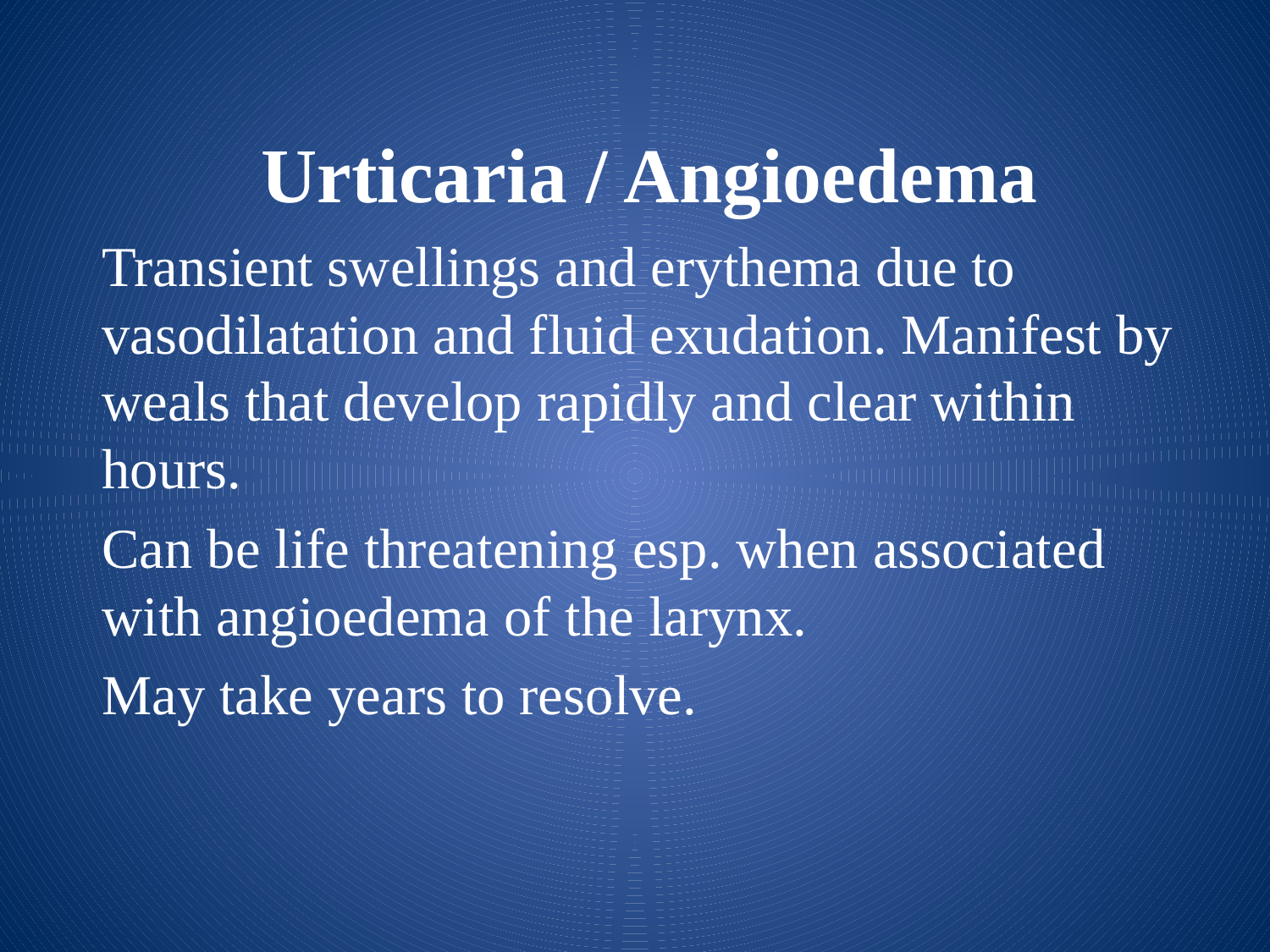

Urticaria / Angioedema
Transient swellings and erythema due to vasodilatation and fluid exudation. Manifest by weals that develop rapidly and clear within hours.
Can be life threatening esp. when associated with angioedema of the larynx.
May take years to resolve.